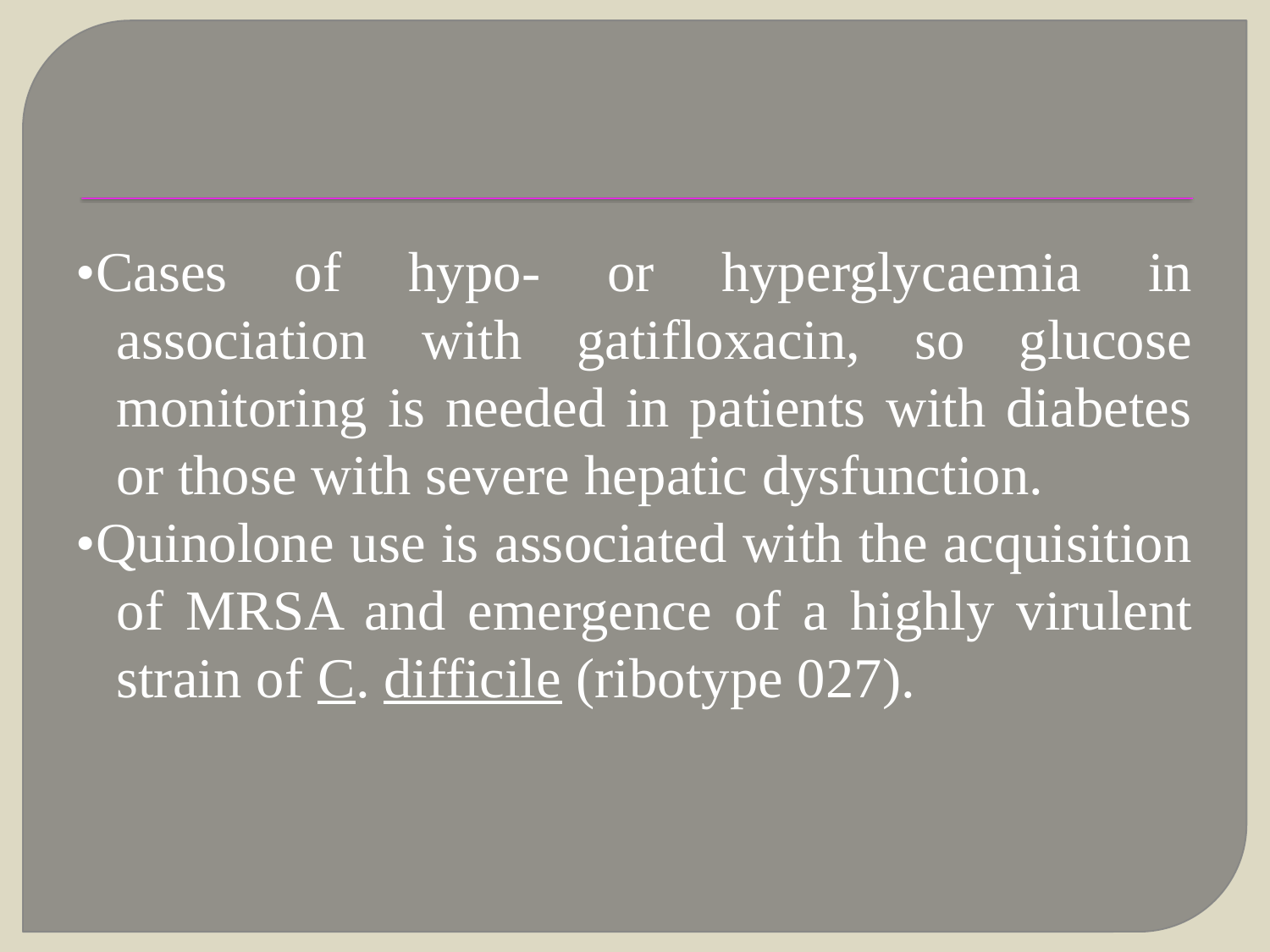

#
•Cases of hypo- or hyperglycaemia in association with gatifloxacin, so glucose monitoring is needed in patients with diabetes or those with severe hepatic dysfunction.
•Quinolone use is associated with the acquisition of MRSA and emergence of a highly virulent strain of C. difficile (ribotype 027).